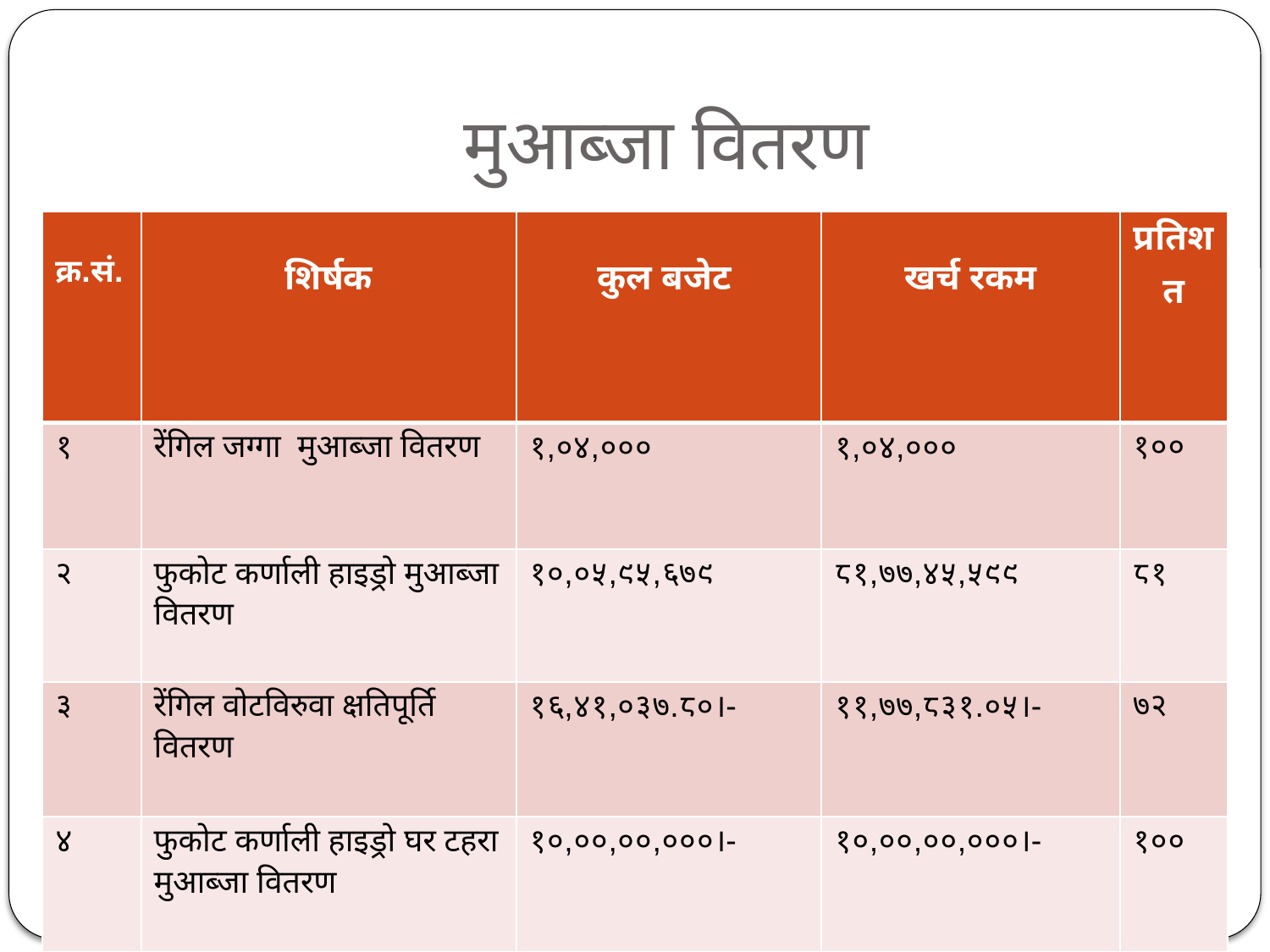

# मुआब्जा वितरण
| क्र.सं. | शिर्षक | कुल बजेट | खर्च रकम | प्रतिशत |
| --- | --- | --- | --- | --- |
| १ | रेंगिल जग्गा मुआब्जा वितरण | १,०४,००० | १,०४,००० | १०० |
| २ | फुकोट कर्णाली हाइड्रो मुआब्जा वितरण | १०,०५,९५,६७९ | ८१,७७,४५,५९९ | ८१ |
| ३ | रेंगिल वोटविरुवा क्षतिपूर्ति वितरण | १६,४१,०३७.८०।- | ११,७७,८३१.०५।- | ७२ |
| ४ | फुकोट कर्णाली हाइड्रो घर टहरा मुआब्जा वितरण | १०,००,००,०००।- | १०,००,००,०००।- | १०० |